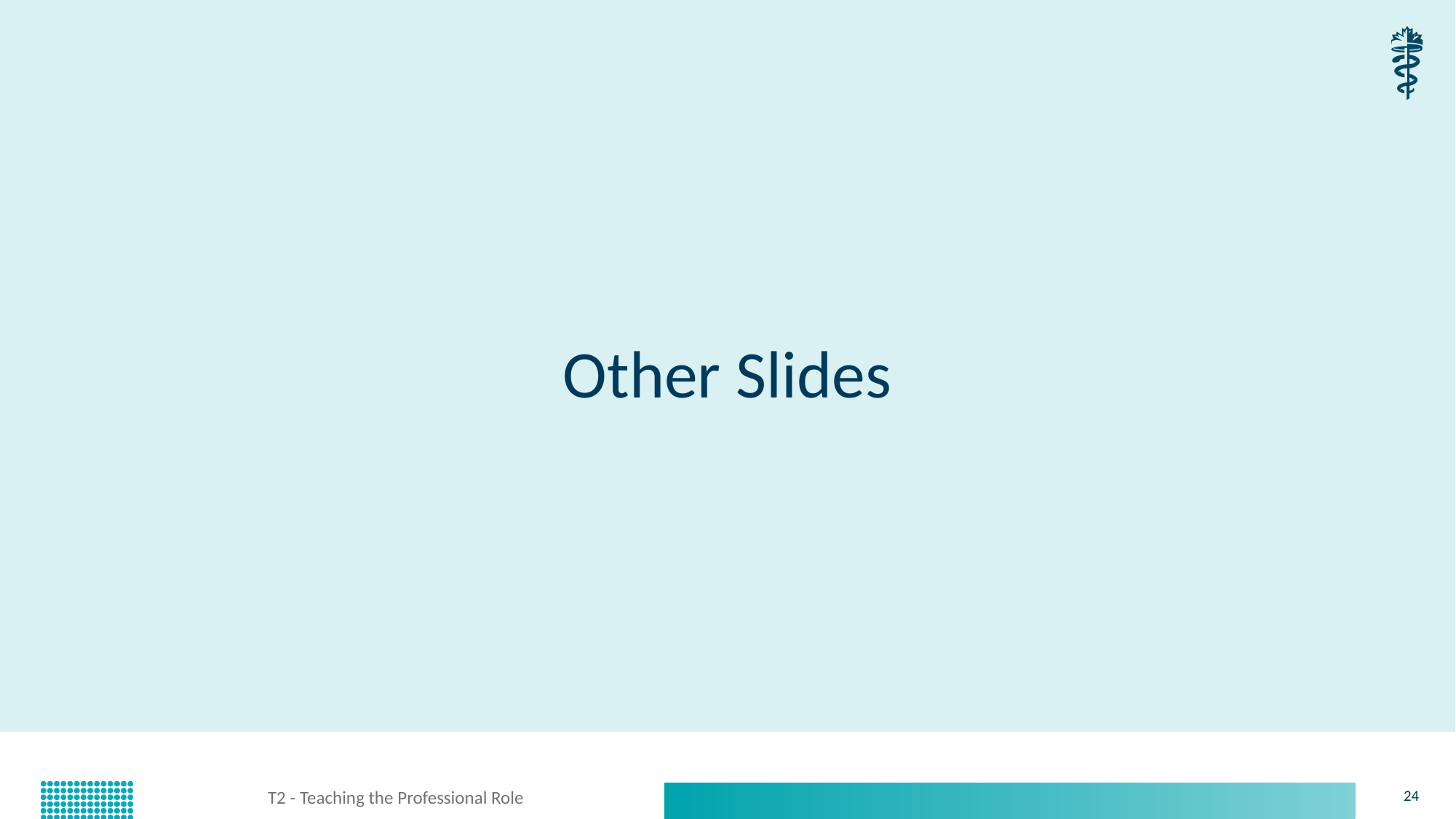

# Other Slides
T2 - Teaching the Professional Role
24